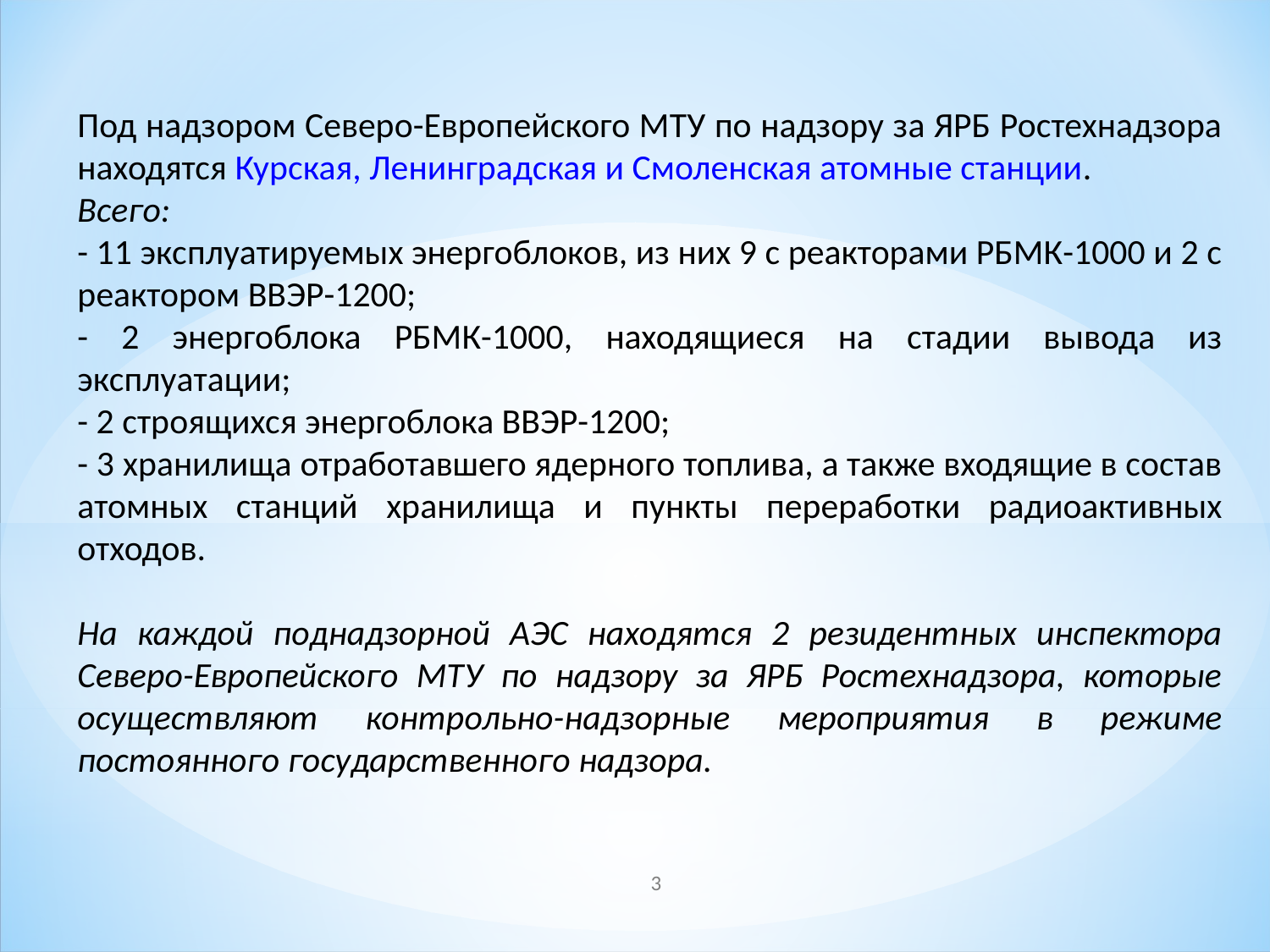

Под надзором Северо-Европейского МТУ по надзору за ЯРБ Ростехнадзора находятся Курская, Ленинградская и Смоленская атомные станции.
Всего:
- 11 эксплуатируемых энергоблоков, из них 9 с реакторами РБМК-1000 и 2 с реактором ВВЭР-1200;
- 2 энергоблока РБМК-1000, находящиеся на стадии вывода из эксплуатации;
- 2 строящихся энергоблока ВВЭР-1200;
- 3 хранилища отработавшего ядерного топлива, а также входящие в состав атомных станций хранилища и пункты переработки радиоактивных отходов.

На каждой поднадзорной АЭС находятся 2 резидентных инспектора Северо-Европейского МТУ по надзору за ЯРБ Ростехнадзора, которые осуществляют контрольно-надзорные мероприятия в режиме постоянного государственного надзора.
3